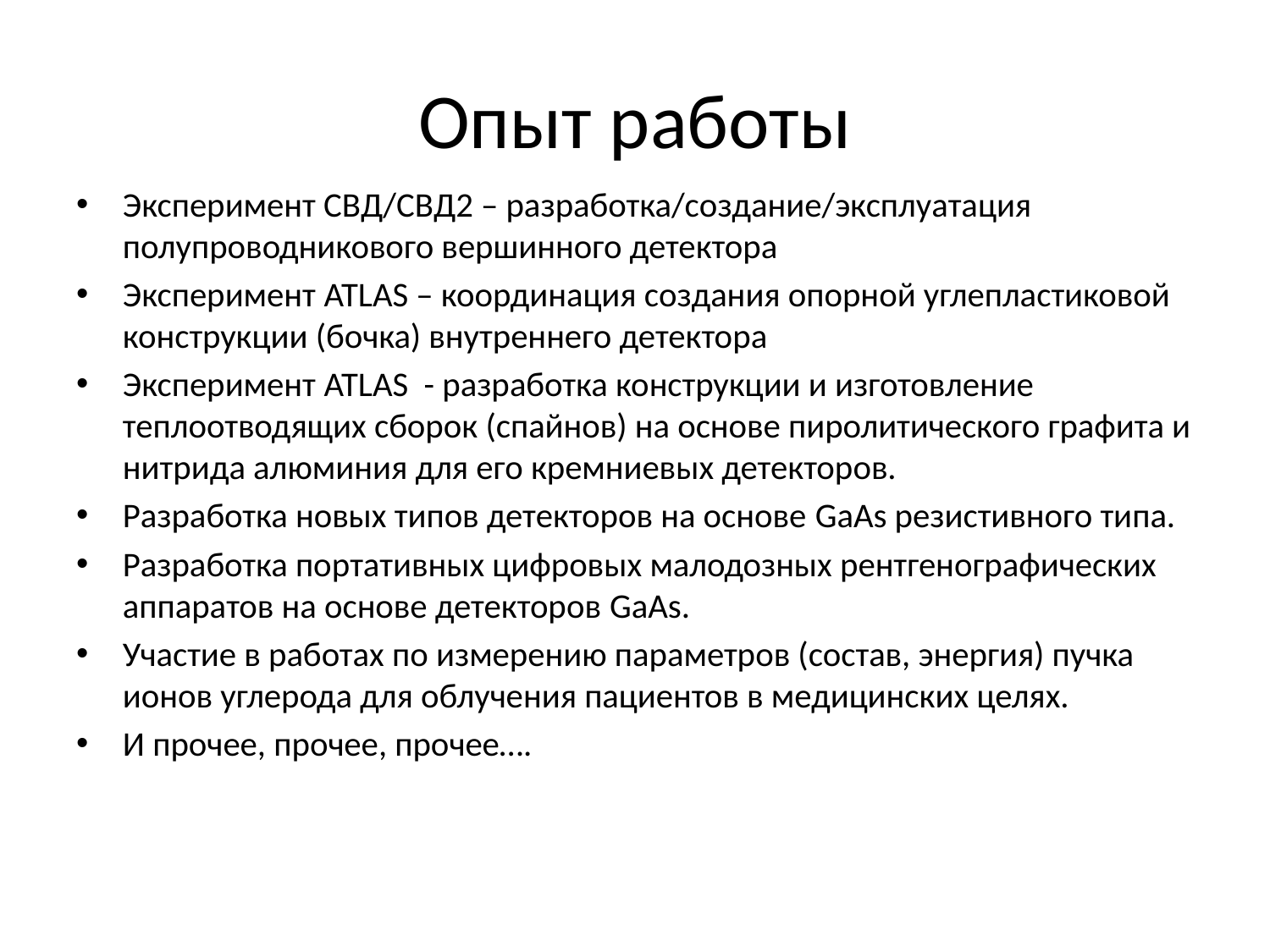

# Опыт работы
Эксперимент СВД/СВД2 – разработка/создание/эксплуатация полупроводникового вершинного детектора
Эксперимент ATLAS – координация создания опорной углепластиковой конструкции (бочка) внутреннего детектора
Эксперимент ATLAS  - разработка конструкции и изготовление теплоотводящих сборок (спайнов) на основе пиролитического графита и нитрида алюминия для его кремниевых детекторов.
Разработка новых типов детекторов на основе GaAs резистивного типа.
Разработка портативных цифровых малодозных рентгенографических аппаратов на основе детекторов GaAs.
Участие в работах по измерению параметров (состав, энергия) пучка ионов углерода для облучения пациентов в медицинских целях.
И прочее, прочее, прочее….